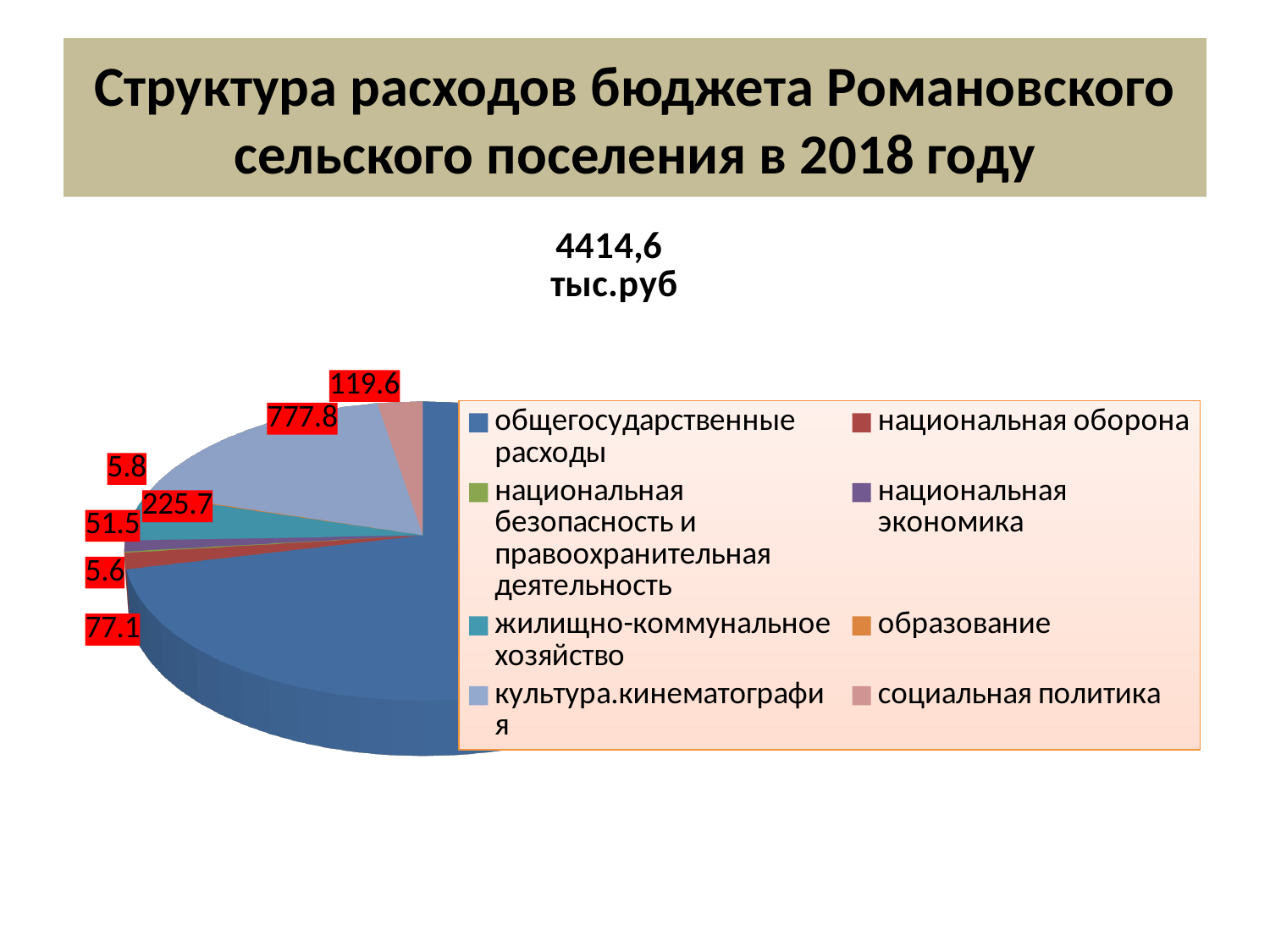

# Структура расходов бюджета Романовского сельского поселения в 2018 году

[unsupported chart]